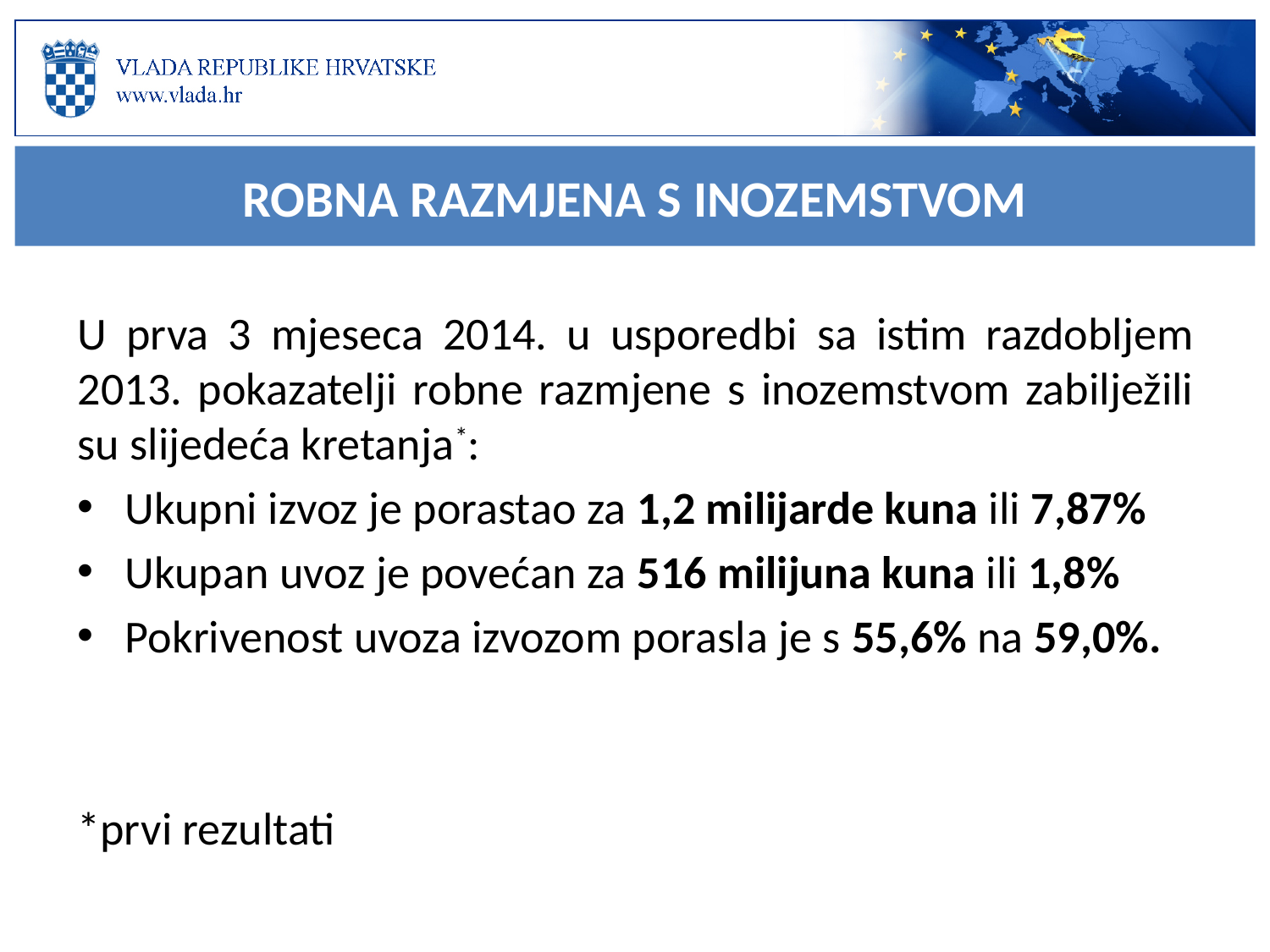

ROBNA RAZMJENA S INOZEMSTVOM
U prva 3 mjeseca 2014. u usporedbi sa istim razdobljem 2013. pokazatelji robne razmjene s inozemstvom zabilježili su slijedeća kretanja*:
Ukupni izvoz je porastao za 1,2 milijarde kuna ili 7,87%
Ukupan uvoz je povećan za 516 milijuna kuna ili 1,8%
Pokrivenost uvoza izvozom porasla je s 55,6% na 59,0%.

*prvi rezultati